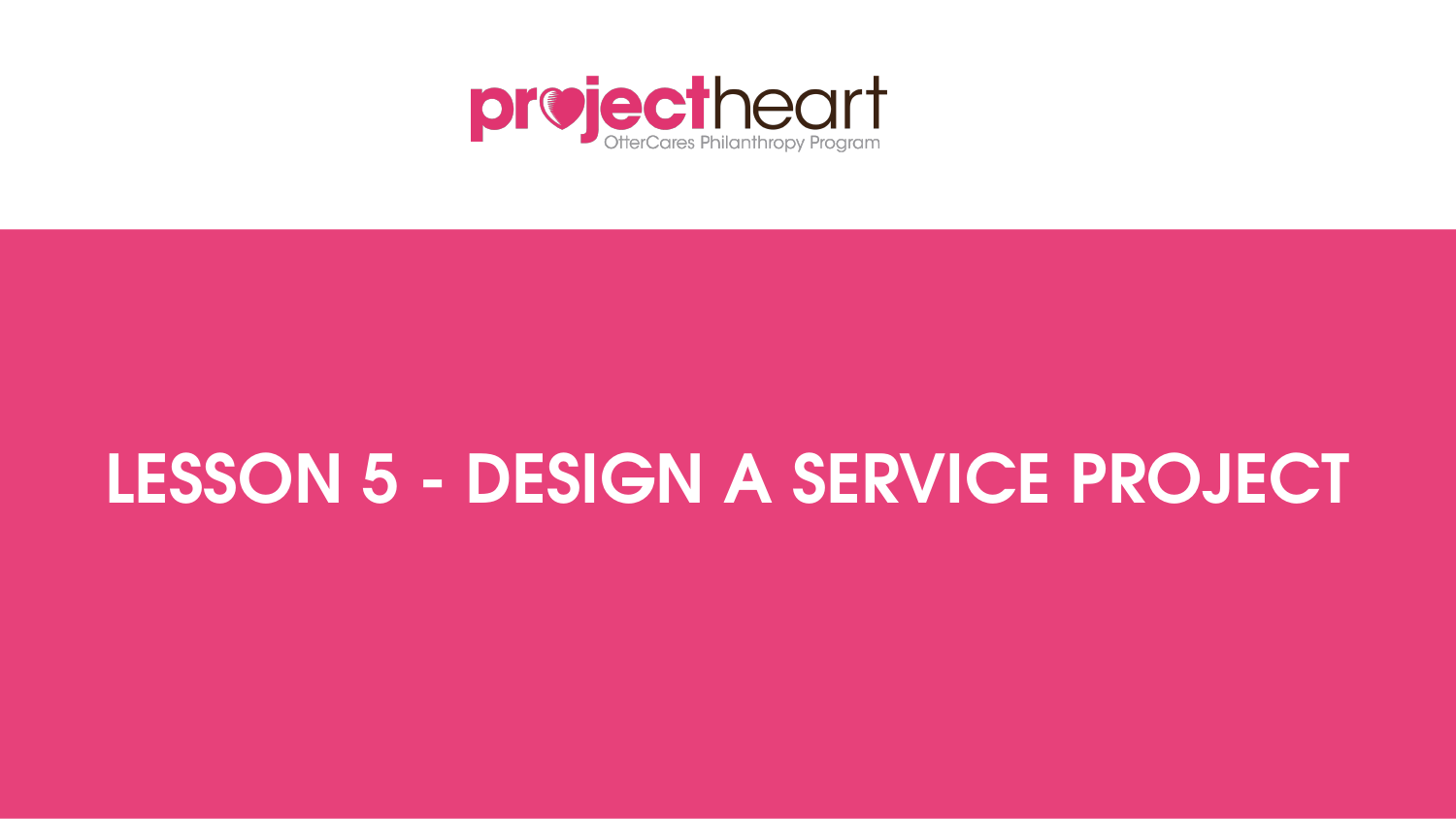

# LESSON 5 - DESIGN A SERVICE PROJECT